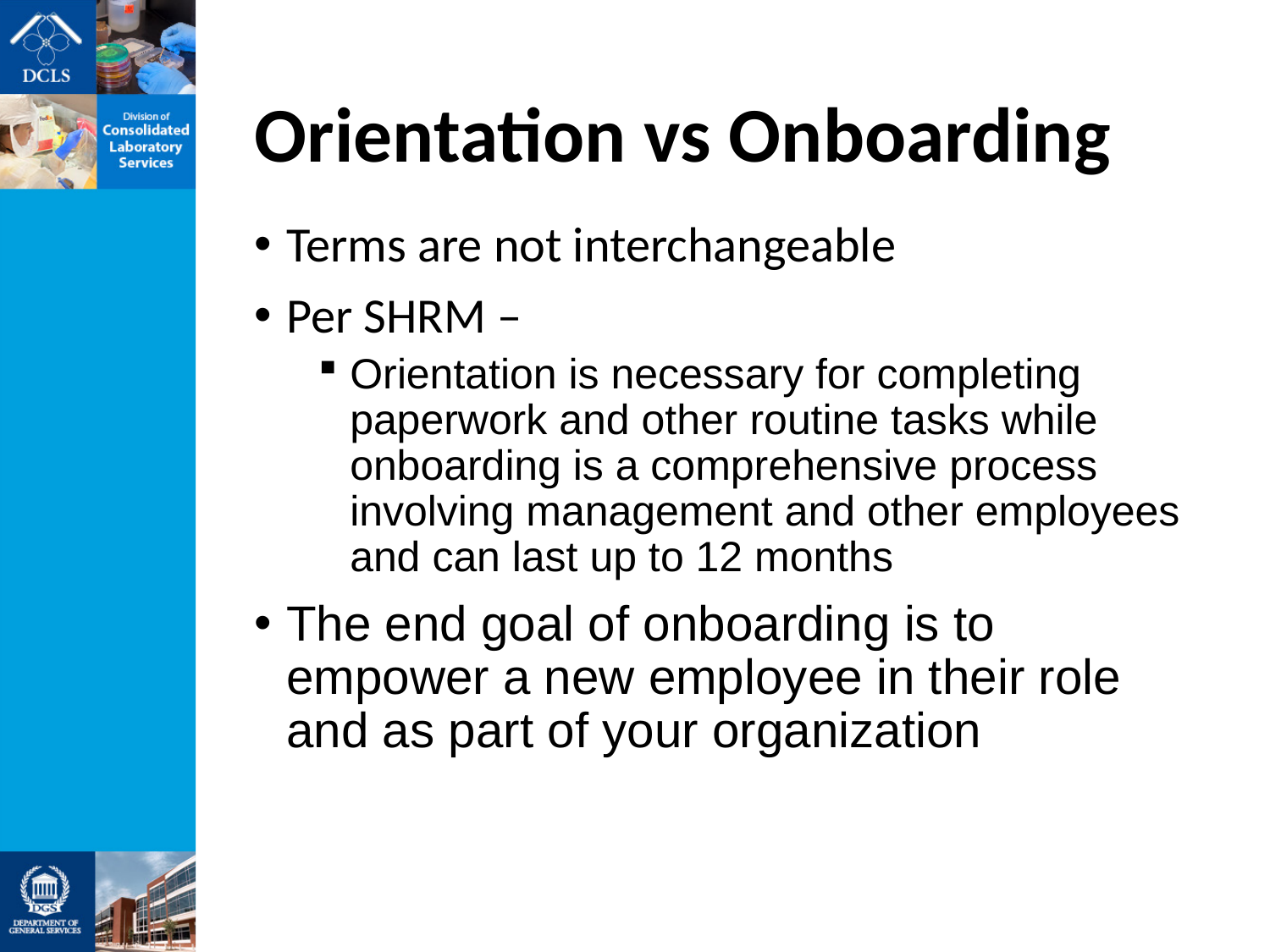

# Orientation vs Onboarding
Terms are not interchangeable
Per SHRM –
Orientation is necessary for completing paperwork and other routine tasks while onboarding is a comprehensive process involving management and other employees and can last up to 12 months
The end goal of onboarding is to empower a new employee in their role and as part of your organization